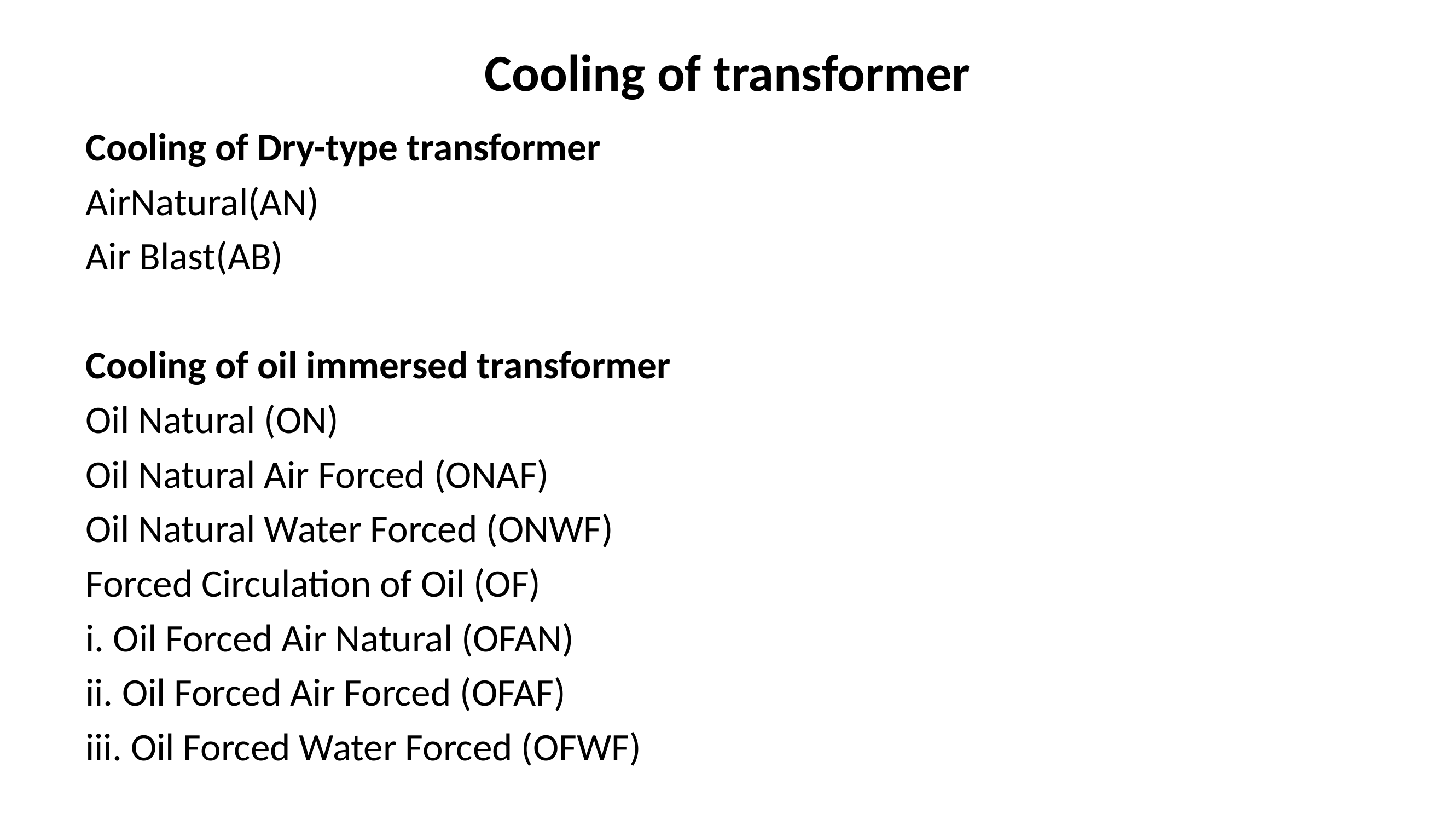

# Cooling of transformer
Cooling of Dry-type transformer
AirNatural(AN)
Air Blast(AB)

Cooling of oil immersed transformer
Oil Natural (ON)
Oil Natural Air Forced (ONAF)
Oil Natural Water Forced (ONWF)
Forced Circulation of Oil (OF)
i. Oil Forced Air Natural (OFAN)
ii. Oil Forced Air Forced (OFAF)
iii. Oil Forced Water Forced (OFWF)